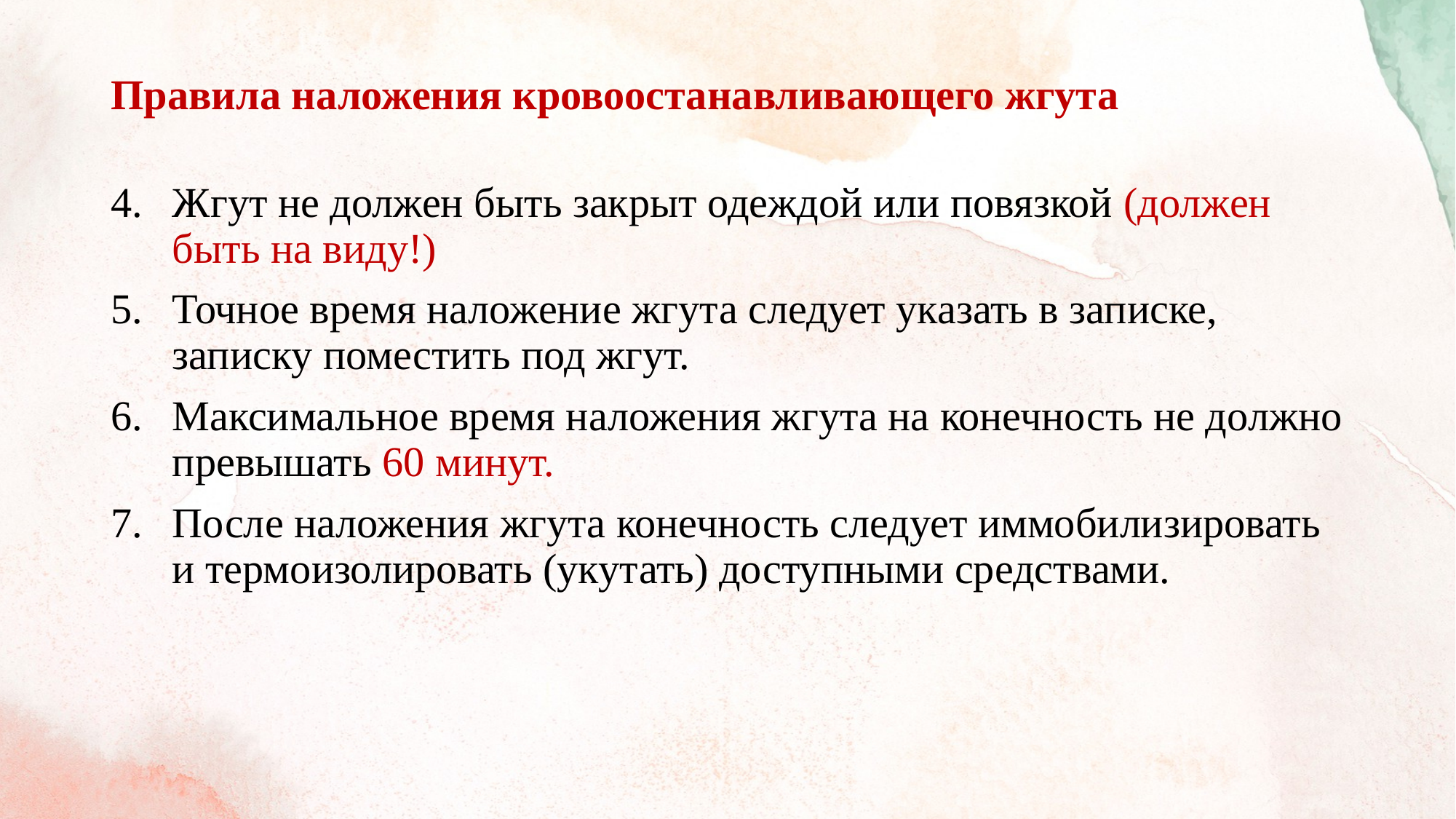

# Правила наложения кровоостанавливающего жгута
Жгут не должен быть закрыт одеждой или повязкой (должен      быть на виду!)
Точное время наложение жгута следует указать в записке, записку поместить под жгут.
Максимальное время наложения жгута на конечность не должно превышать 60 минут.
После наложения жгута конечность следует иммобилизировать и термоизолировать (укутать) доступными средствами.